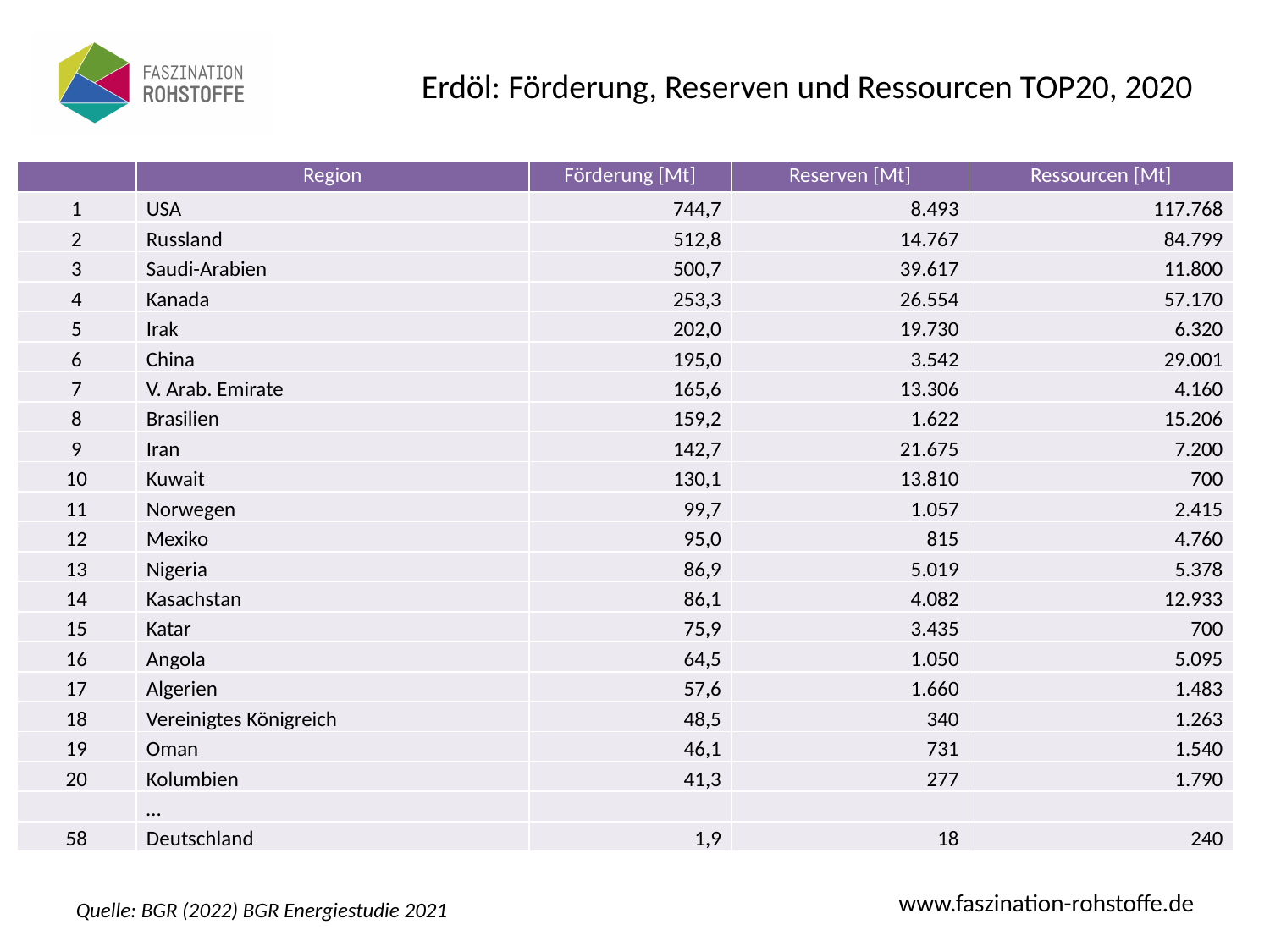

# Erdöl: Förderung, Reserven und Ressourcen TOP20, 2020
|  | Region | Förderung [Mt] | Reserven [Mt] | Ressourcen [Mt] |
| --- | --- | --- | --- | --- |
| 1 | USA | 744,7 | 8.493 | 117.768 |
| 2 | Russland | 512,8 | 14.767 | 84.799 |
| 3 | Saudi-Arabien | 500,7 | 39.617 | 11.800 |
| 4 | Kanada | 253,3 | 26.554 | 57.170 |
| 5 | Irak | 202,0 | 19.730 | 6.320 |
| 6 | China | 195,0 | 3.542 | 29.001 |
| 7 | V. Arab. Emirate | 165,6 | 13.306 | 4.160 |
| 8 | Brasilien | 159,2 | 1.622 | 15.206 |
| 9 | Iran | 142,7 | 21.675 | 7.200 |
| 10 | Kuwait | 130,1 | 13.810 | 700 |
| 11 | Norwegen | 99,7 | 1.057 | 2.415 |
| 12 | Mexiko | 95,0 | 815 | 4.760 |
| 13 | Nigeria | 86,9 | 5.019 | 5.378 |
| 14 | Kasachstan | 86,1 | 4.082 | 12.933 |
| 15 | Katar | 75,9 | 3.435 | 700 |
| 16 | Angola | 64,5 | 1.050 | 5.095 |
| 17 | Algerien | 57,6 | 1.660 | 1.483 |
| 18 | Vereinigtes Königreich | 48,5 | 340 | 1.263 |
| 19 | Oman | 46,1 | 731 | 1.540 |
| 20 | Kolumbien | 41,3 | 277 | 1.790 |
|  | … |  |  |  |
| 58 | Deutschland | 1,9 | 18 | 240 |
Quelle: BGR (2022) BGR Energiestudie 2021